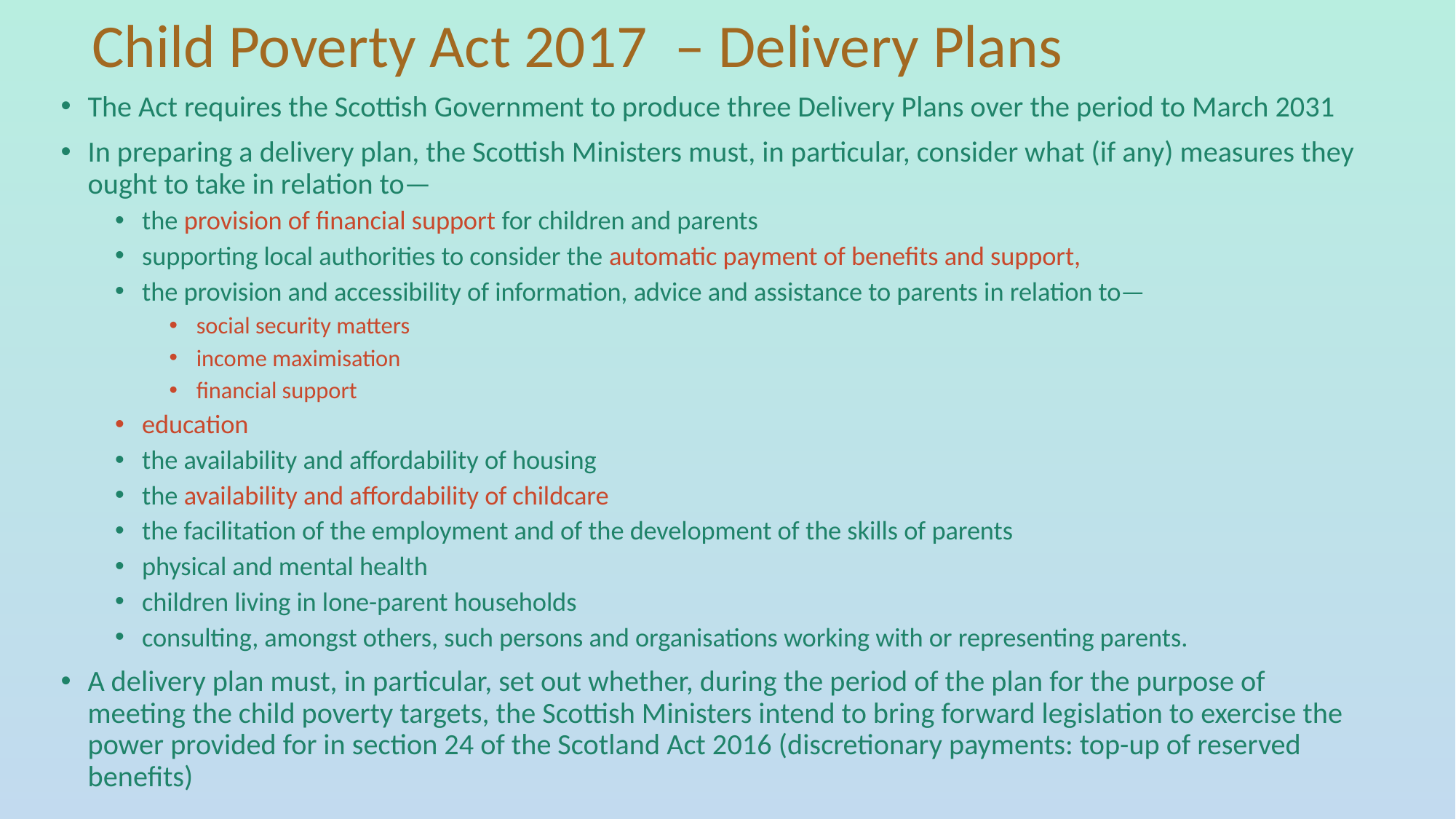

# Child Poverty Act 2017  – Delivery Plans
The Act requires the Scottish Government to produce three Delivery Plans over the period to March 2031
In preparing a delivery plan, the Scottish Ministers must, in particular, consider what (if any) measures they ought to take in relation to—
the provision of financial support for children and parents
supporting local authorities to consider the automatic payment of benefits and support,
the provision and accessibility of information, advice and assistance to parents in relation to—
social security matters
income maximisation
financial support
education
the availability and affordability of housing
the availability and affordability of childcare
the facilitation of the employment and of the development of the skills of parents
physical and mental health
children living in lone-parent households
consulting, amongst others, such persons and organisations working with or representing parents.
A delivery plan must, in particular, set out whether, during the period of the plan for the purpose of meeting the child poverty targets, the Scottish Ministers intend to bring forward legislation to exercise the power provided for in section 24 of the Scotland Act 2016 (discretionary payments: top-up of reserved benefits)